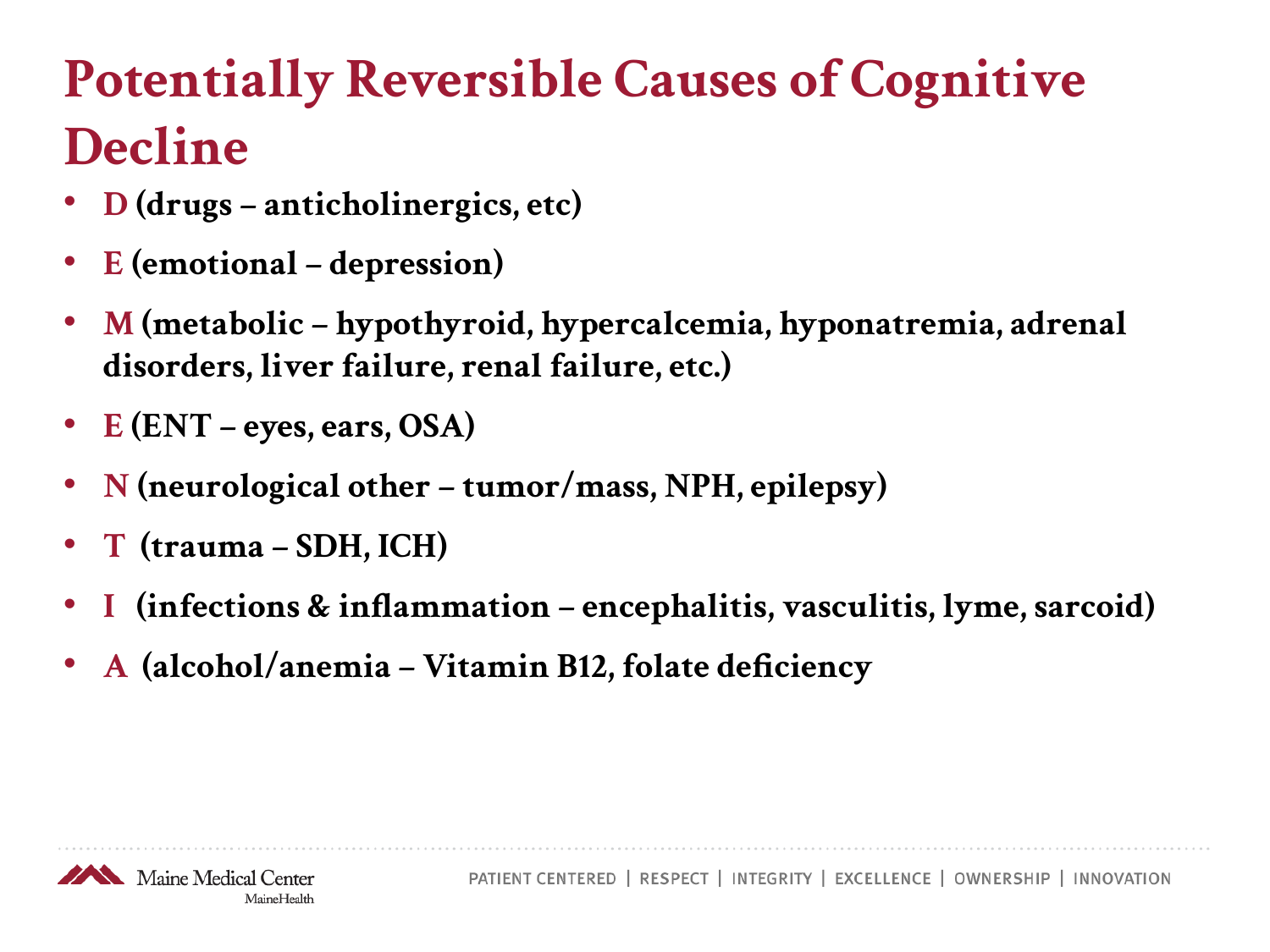

# Potentially Reversible Causes of Cognitive Decline
D (drugs – anticholinergics, etc)
E (emotional – depression)
M (metabolic – hypothyroid, hypercalcemia, hyponatremia, adrenal disorders, liver failure, renal failure, etc.)
E (ENT – eyes, ears, OSA)
N (neurological other – tumor/mass, NPH, epilepsy)
T  (trauma – SDH, ICH)
I   (infections & inflammation – encephalitis, vasculitis, lyme, sarcoid)
A  (alcohol/anemia – Vitamin B12, folate deficiency